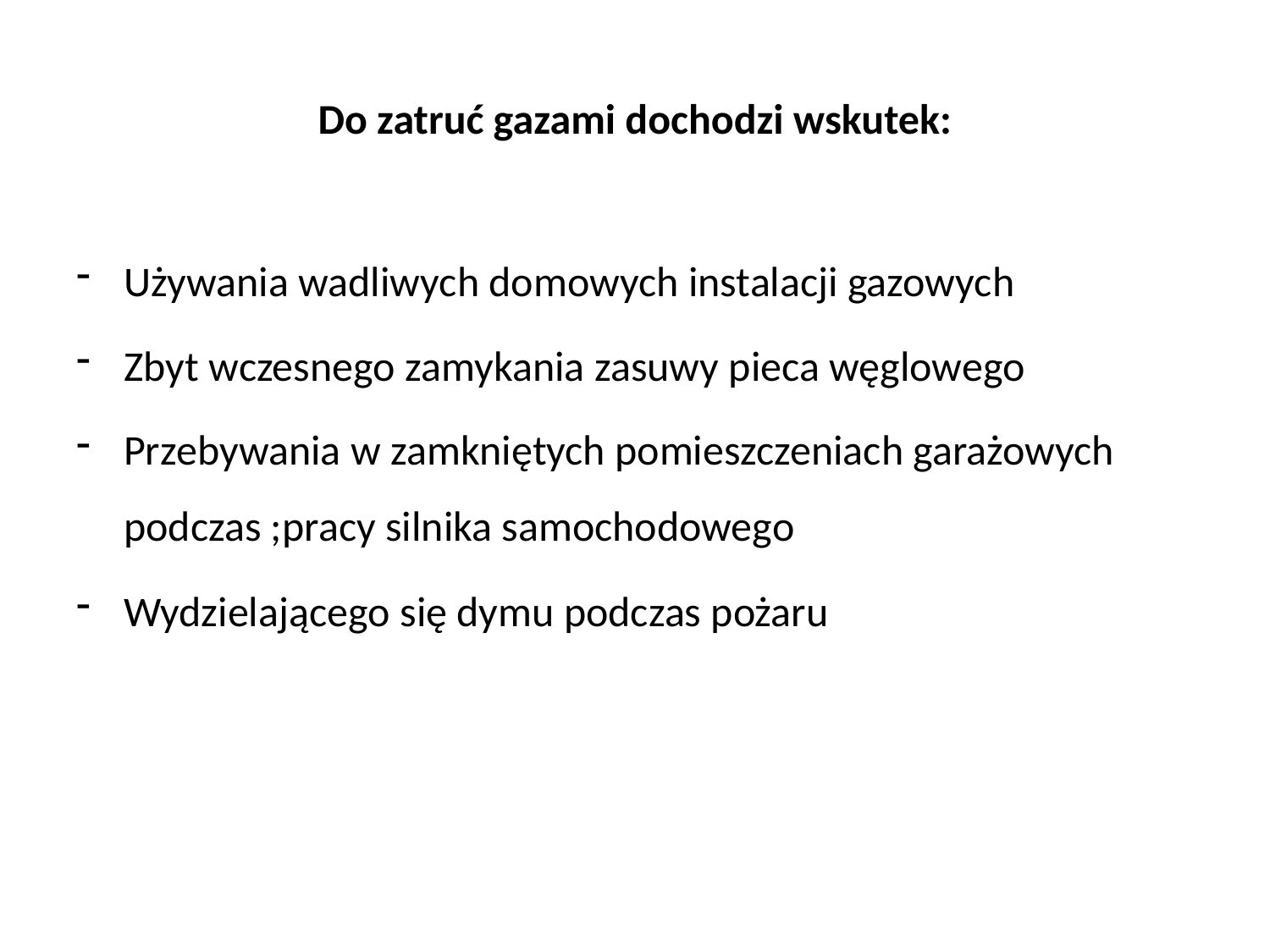

# Do zatruć gazami dochodzi wskutek:
Używania wadliwych domowych instalacji gazowych
Zbyt wczesnego zamykania zasuwy pieca węglowego
Przebywania w zamkniętych pomieszczeniach garażowych podczas ;pracy silnika samochodowego
Wydzielającego się dymu podczas pożaru